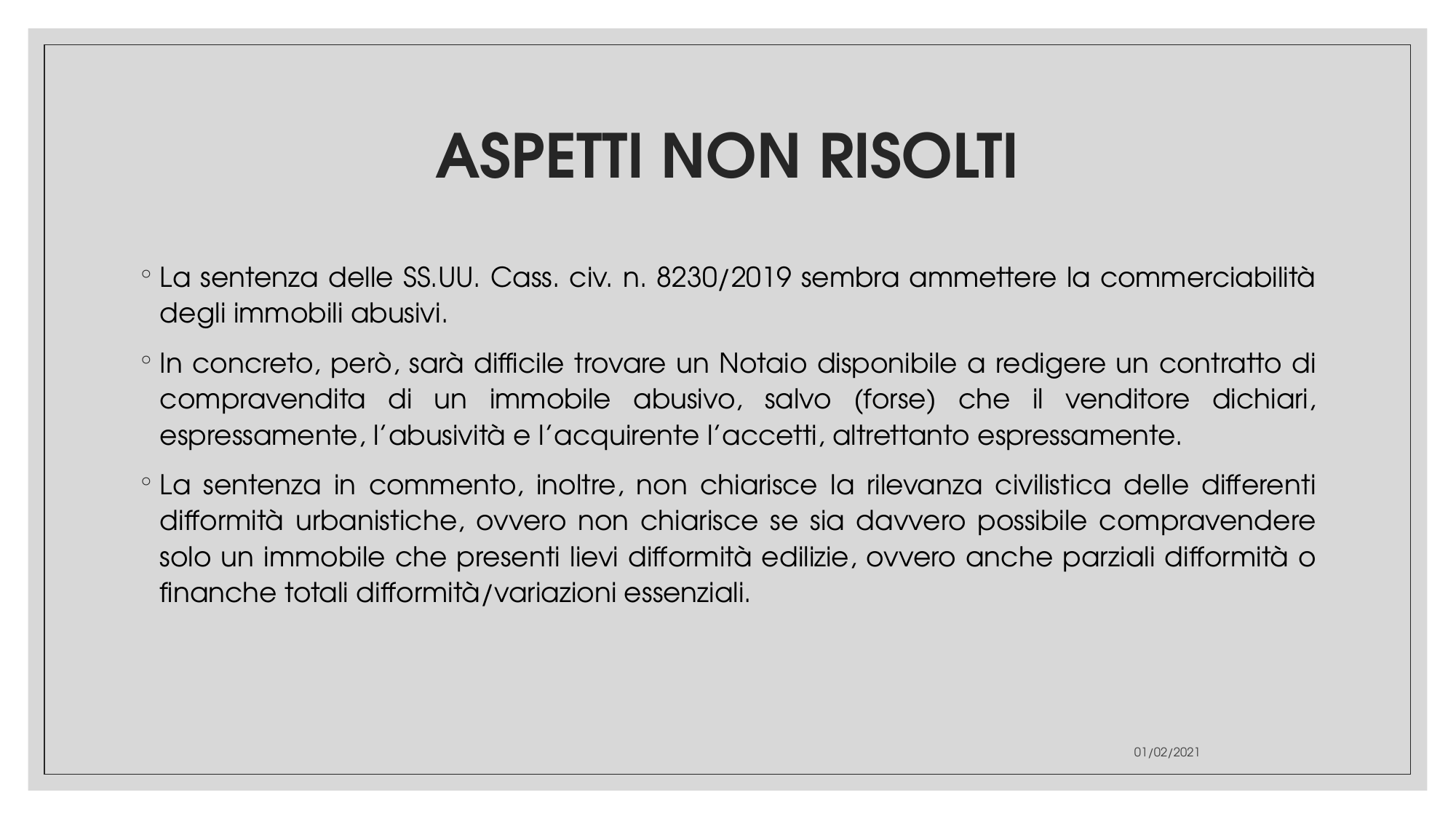

# ASPETTI NON RISOLTI
La sentenza delle SS.UU. Cass. civ. n. 8230/2019 sembra ammettere la commerciabilità degli immobili abusivi.
In concreto, però, sarà difficile trovare un Notaio disponibile a redigere un contratto di compravendita di un immobile abusivo, salvo (forse) che il venditore dichiari, espressamente, l’abusività e l’acquirente l’accetti, altrettanto espressamente.
La sentenza in commento, inoltre, non chiarisce la rilevanza civilistica delle differenti difformità urbanistiche, ovvero non chiarisce se sia davvero possibile compravendere solo un immobile che presenti lievi difformità edilizie, ovvero anche parziali difformità o finanche totali difformità/variazioni essenziali.

01/02/2021